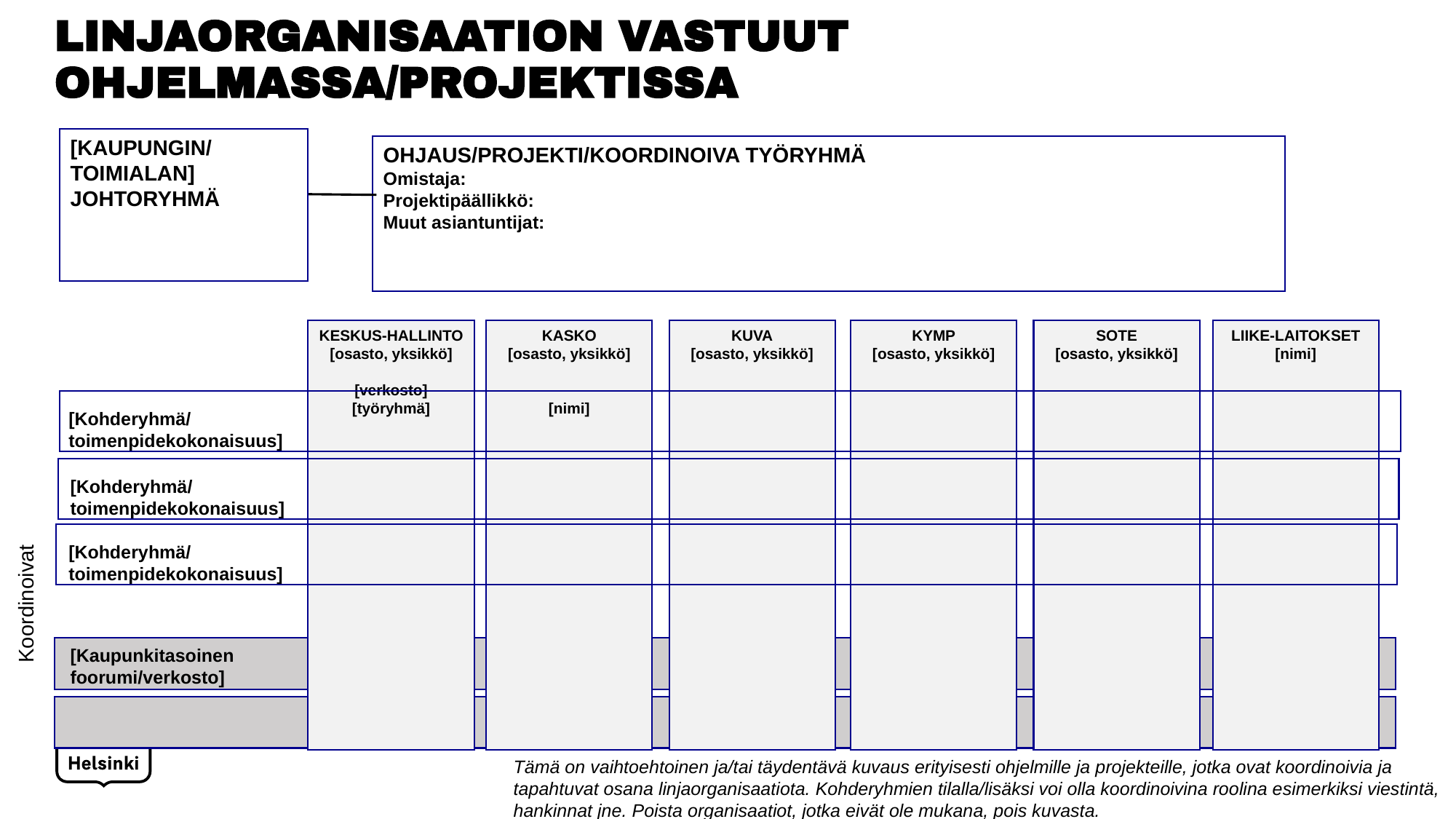

# LINJAORGANISAATION VASTUUT OHJELMASSA/PROJEKTISSA
[KAUPUNGIN/TOIMIALAN] JOHTORYHMÄ

OHJAUS/PROJEKTI/KOORDINOIVA TYÖRYHMÄ
Omistaja:
Projektipäällikkö:
Muut asiantuntijat:

KESKUS-HALLINTO
[osasto, yksikkö]

[verkosto]
[työryhmä]

KASKO
[osasto, yksikkö]

[nimi]

KUVA
[osasto, yksikkö]

KYMP
[osasto, yksikkö]

SOTE
[osasto, yksikkö]

LIIKE-LAITOKSET
[nimi]

[Kohderyhmä/
toimenpidekokonaisuus]
Koordinoivat

[Kohderyhmä/
toimenpidekokonaisuus]

[Kohderyhmä/
toimenpidekokonaisuus]

[Kaupunkitasoinen foorumi/verkosto]

Tämä on vaihtoehtoinen ja/tai täydentävä kuvaus erityisesti ohjelmille ja projekteille, jotka ovat koordinoivia ja tapahtuvat osana linjaorganisaatiota. Kohderyhmien tilalla/lisäksi voi olla koordinoivina roolina esimerkiksi viestintä, hankinnat jne. Poista organisaatiot, jotka eivät ole mukana, pois kuvasta.